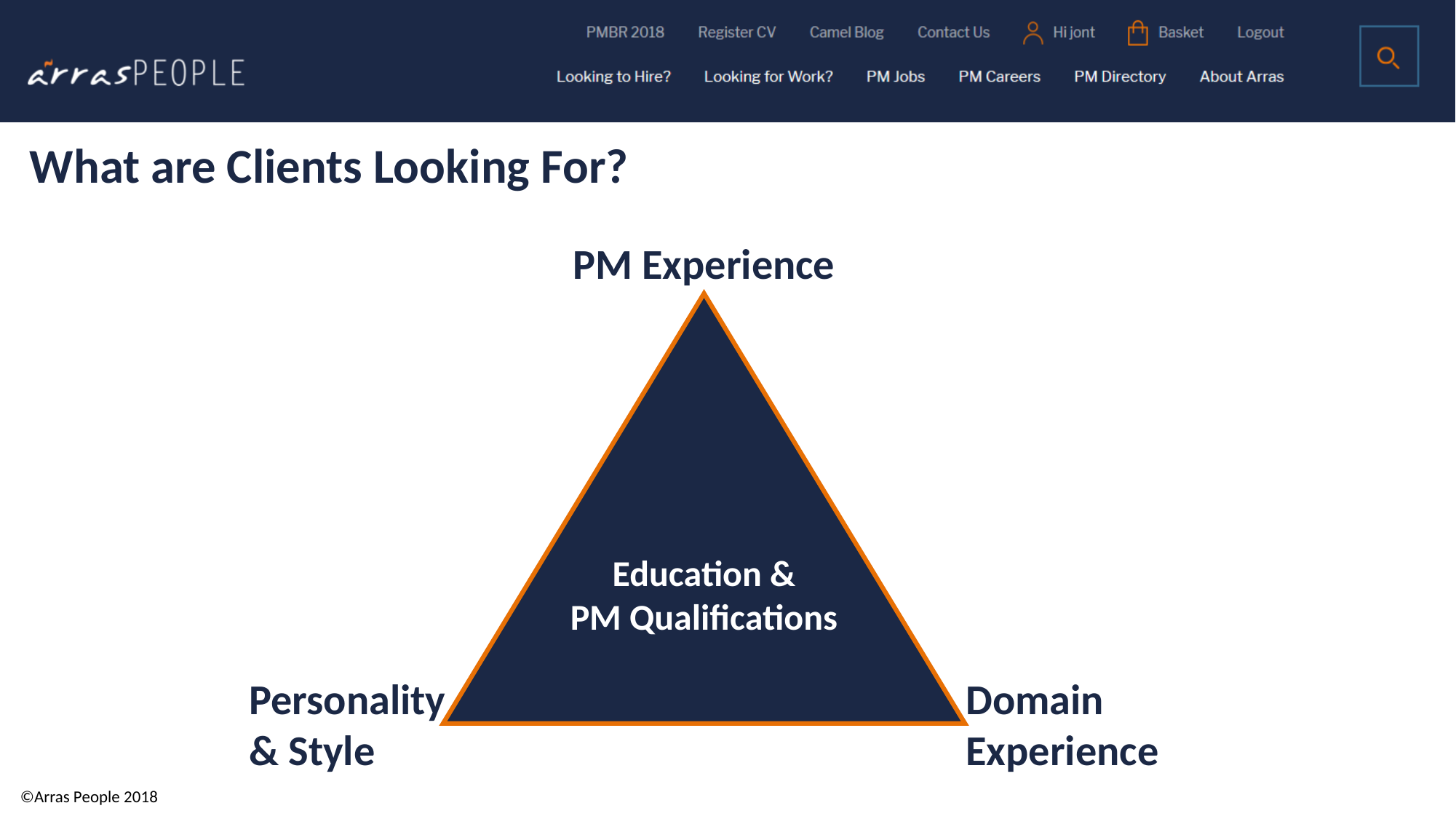

What are Clients Looking For?
PM Experience

Education &
PM Qualifications
Personality
& Style
Domain
Experience